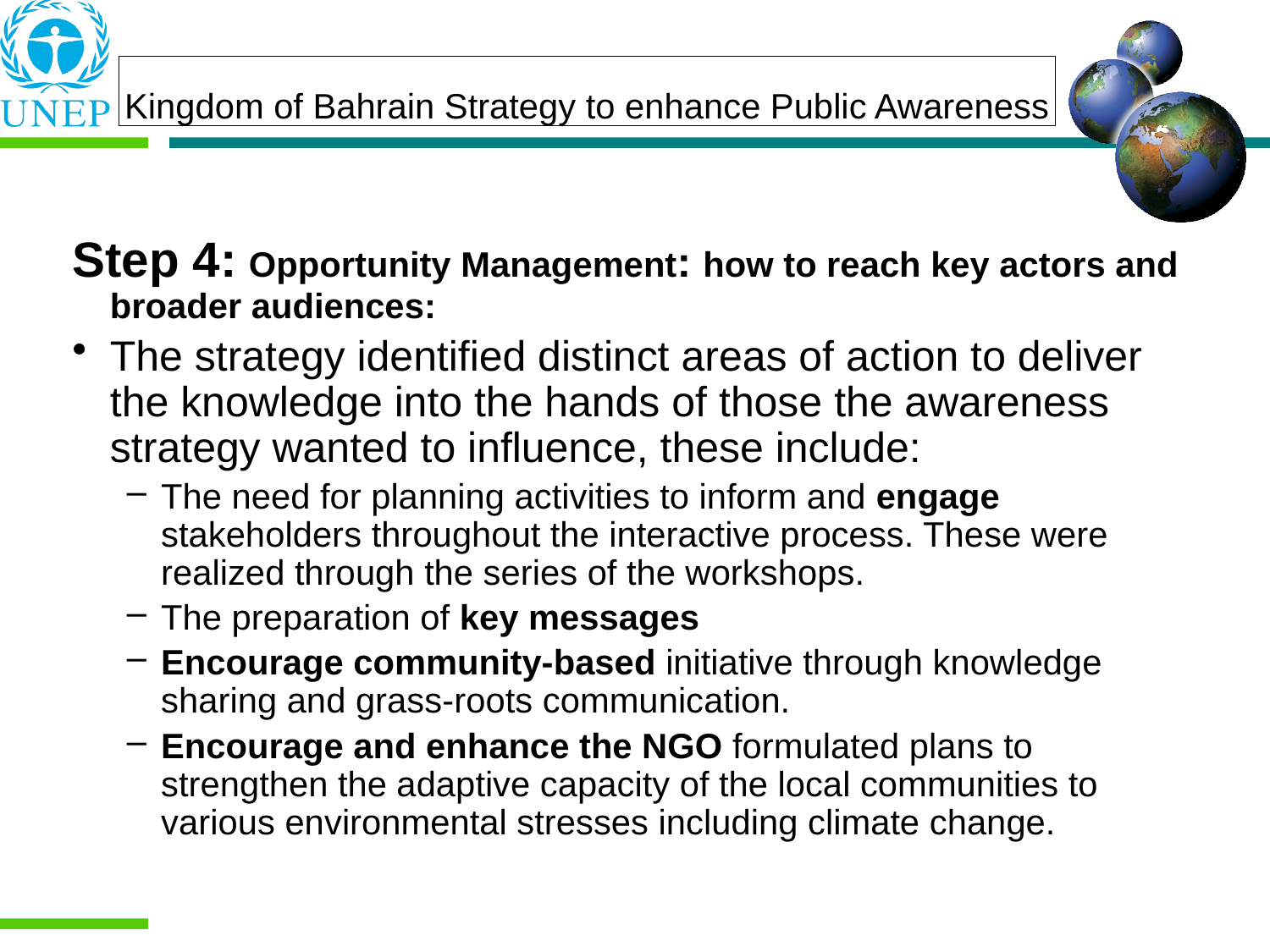

Kingdom of Bahrain Strategy to enhance Public Awareness
Step 4: Opportunity Management: how to reach key actors and broader audiences:
The strategy identified distinct areas of action to deliver the knowledge into the hands of those the awareness strategy wanted to influence, these include:
The need for planning activities to inform and engage stakeholders throughout the interactive process. These were realized through the series of the workshops.
The preparation of key messages
Encourage community-based initiative through knowledge sharing and grass-roots communication.
Encourage and enhance the NGO formulated plans to strengthen the adaptive capacity of the local communities to various environmental stresses including climate change.